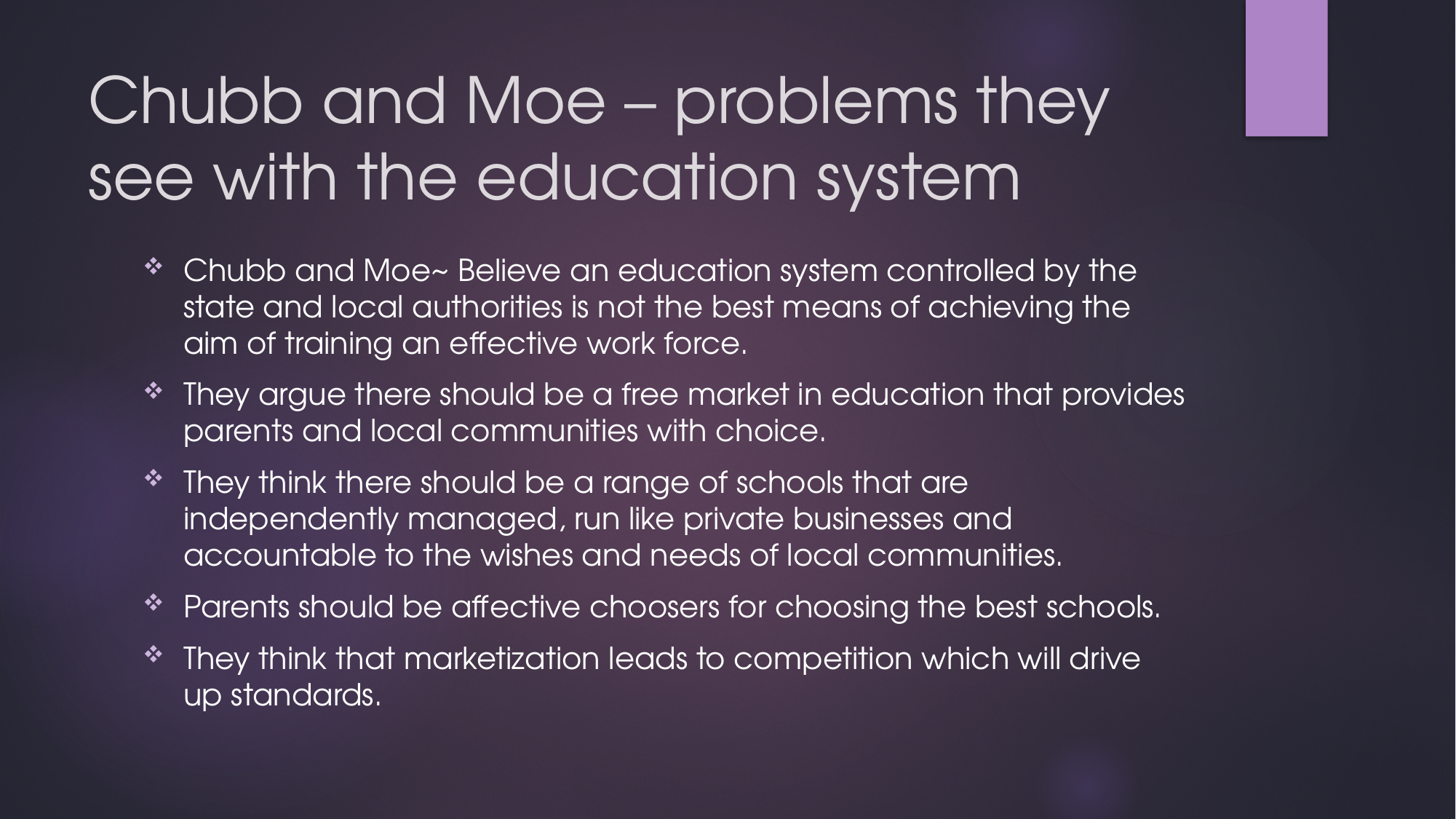

# Chubb and Moe – problems they see with the education system
Chubb and Moe~ Believe an education system controlled by the state and local authorities is not the best means of achieving the aim of training an effective work force.
They argue there should be a free market in education that provides parents and local communities with choice.
They think there should be a range of schools that are independently managed, run like private businesses and accountable to the wishes and needs of local communities.
Parents should be affective choosers for choosing the best schools.
They think that marketization leads to competition which will drive up standards.